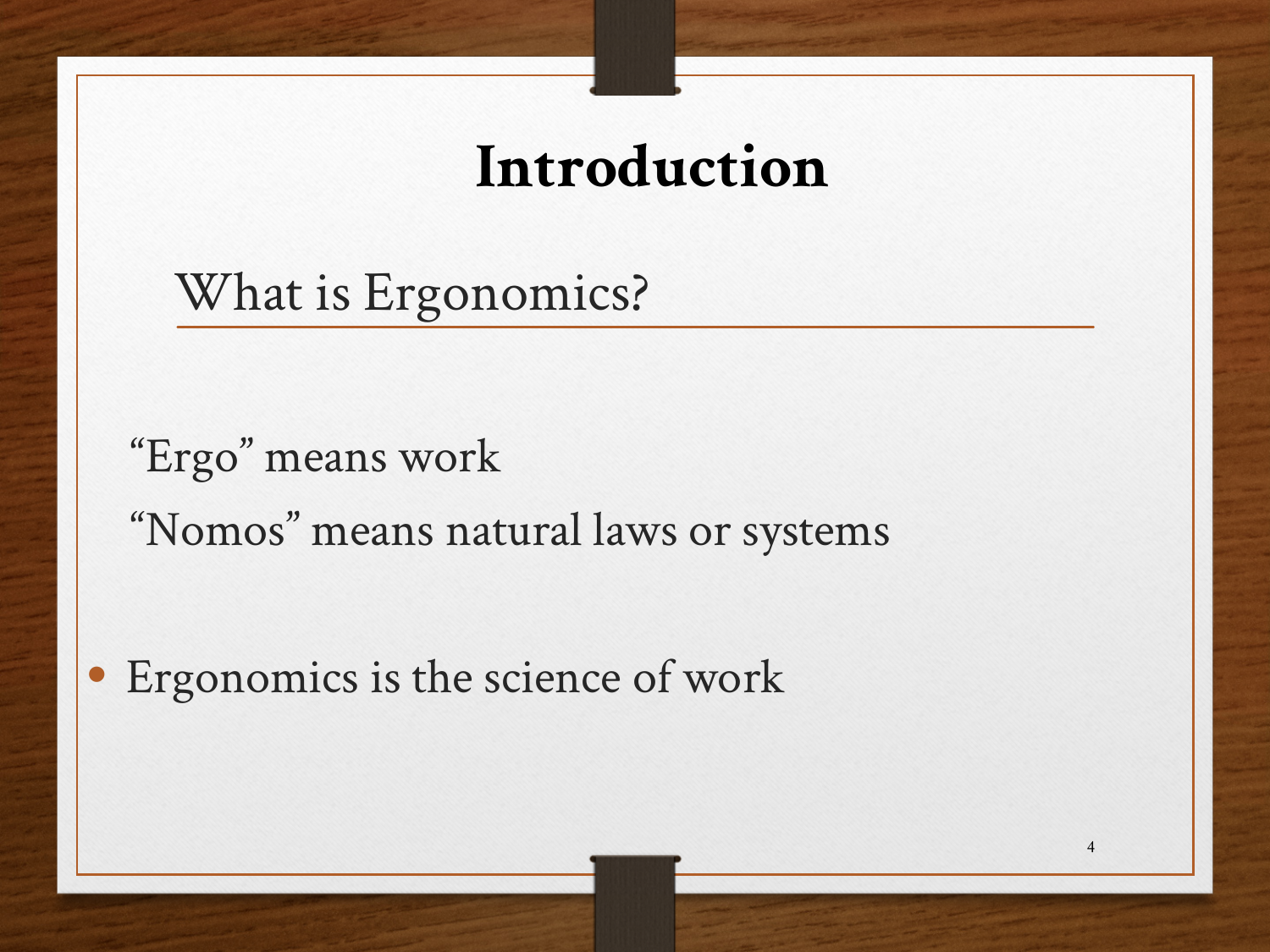

Introduction
# What is Ergonomics?
    “Ergo” means work
    “Nomos” means natural laws or systems

Ergonomics is the science of work

4